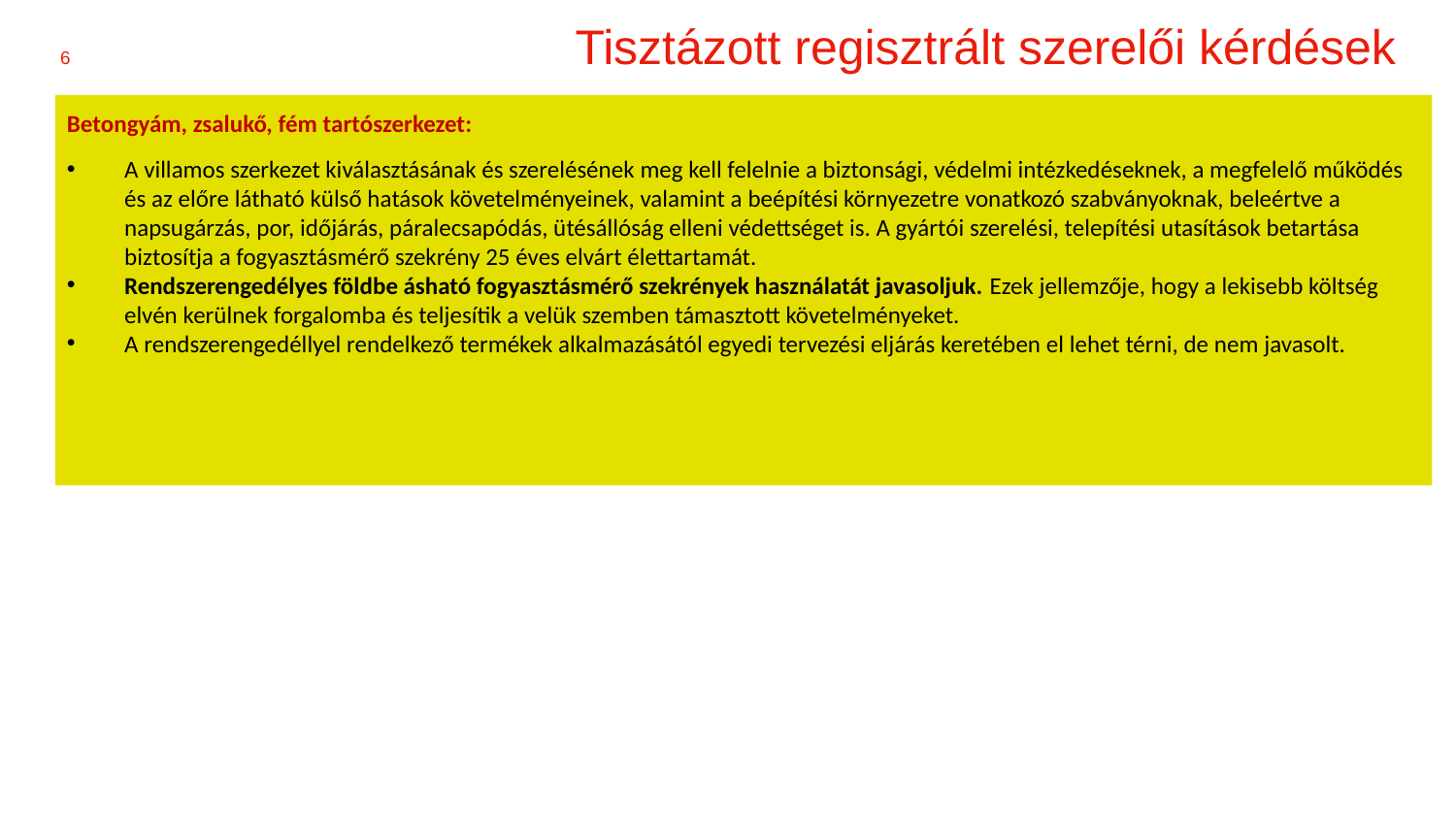

# Tisztázott regisztrált szerelői kérdések
6
Betongyám, zsalukő, fém tartószerkezet:
A villamos szerkezet kiválasztásának és szerelésének meg kell felelnie a biztonsági, védelmi intézkedéseknek, a megfelelő működés és az előre látható külső hatások követelményeinek, valamint a beépítési környezetre vonatkozó szabványoknak, beleértve a napsugárzás, por, időjárás, páralecsapódás, ütésállóság elleni védettséget is. A gyártói szerelési, telepítési utasítások betartása biztosítja a fogyasztásmérő szekrény 25 éves elvárt élettartamát.
Rendszerengedélyes földbe ásható fogyasztásmérő szekrények használatát javasoljuk. Ezek jellemzője, hogy a lekisebb költség elvén kerülnek forgalomba és teljesítik a velük szemben támasztott követelményeket.
A rendszerengedéllyel rendelkező termékek alkalmazásától egyedi tervezési eljárás keretében el lehet térni, de nem javasolt.